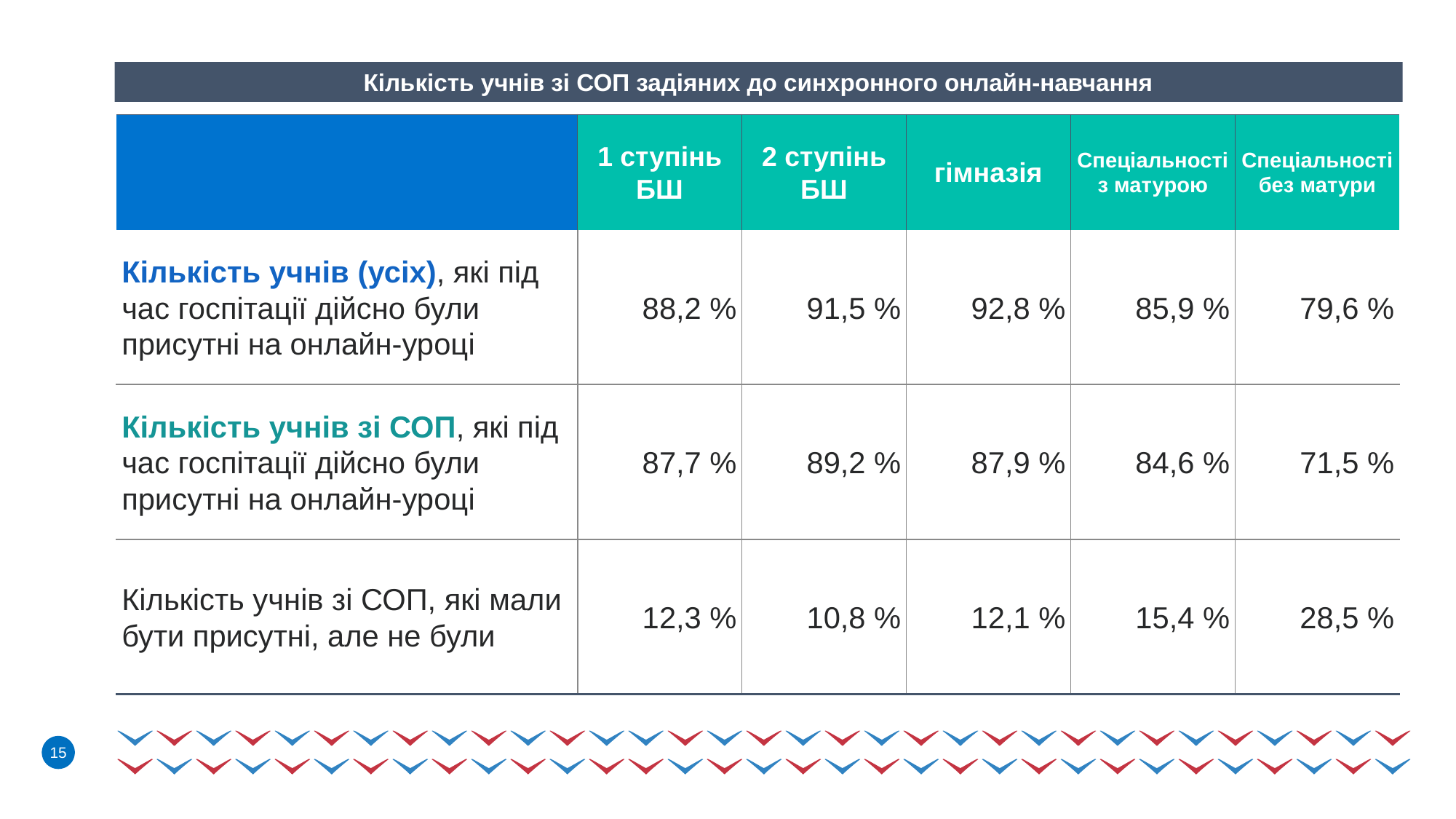

Кількість учнів зі СОП задіяних до синхронного онлайн-навчання
|  | 1 ступінь БШ | 2 ступінь БШ | гімназія | Спеціальності з матурою | Спеціальності без матури |
| --- | --- | --- | --- | --- | --- |
| Кількість учнів (усіх), які під час госпітації дійсно були присутні на онлайн-уроці | 88,2 % | 91,5 % | 92,8 % | 85,9 % | 79,6 % |
| Кількість учнів зі СОП, які під час госпітації дійсно були присутні на онлайн-уроці | 87,7 % | 89,2 % | 87,9 % | 84,6 % | 71,5 % |
| Кількість учнів зі СОП, які мали бути присутні, але не були | 12,3 % | 10,8 % | 12,1 % | 15,4 % | 28,5 % |